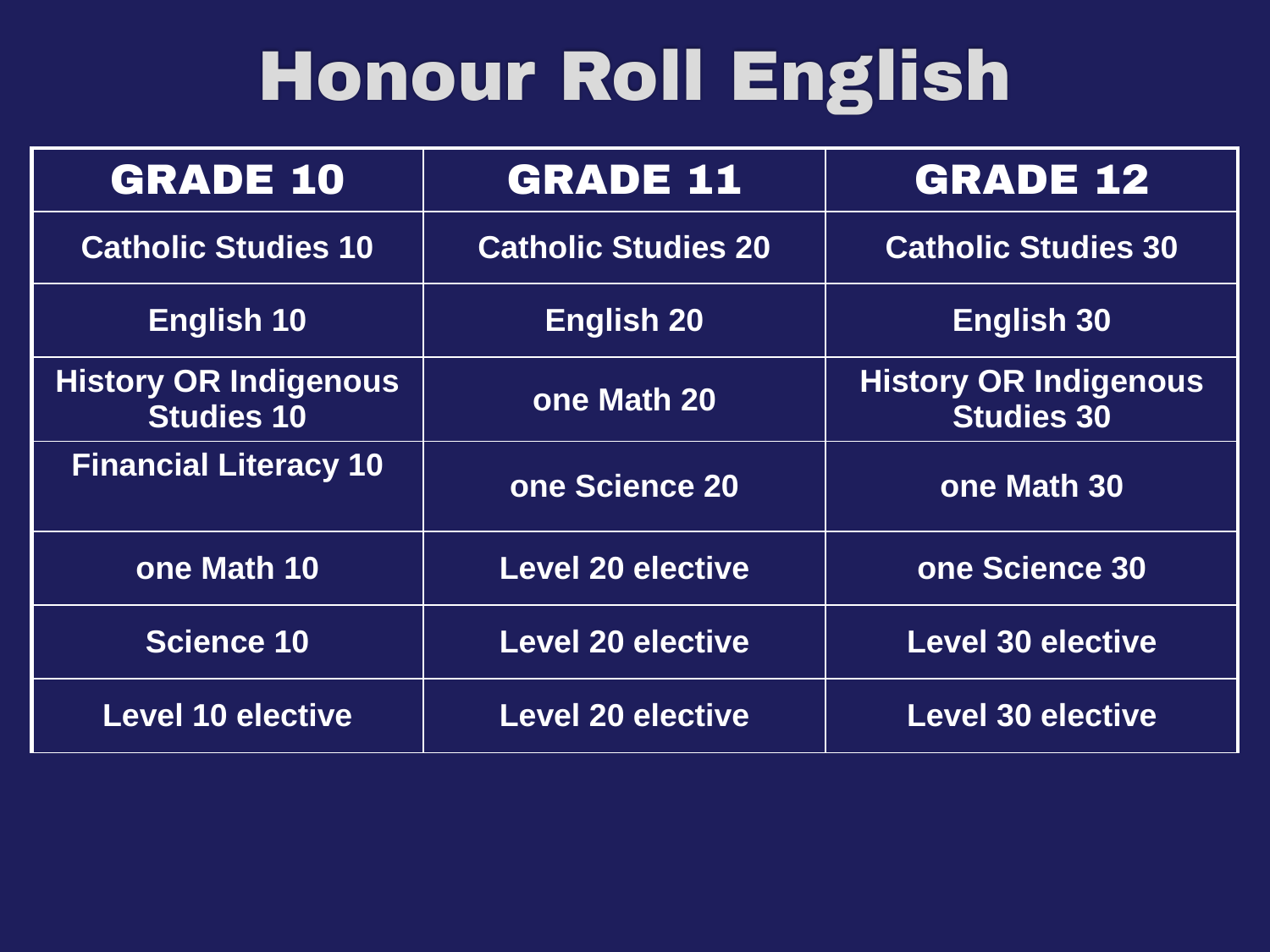

# Honour Roll English
| GRADE 10 | GRADE 11 | GRADE 12 |
| --- | --- | --- |
| Catholic Studies 10 | Catholic Studies 20 | Catholic Studies 30 |
| English 10 | English 20 | English 30 |
| History OR Indigenous Studies 10 | one Math 20 | History OR Indigenous Studies 30 |
| Financial Literacy 10 | one Science 20 | one Math 30 |
| one Math 10 | Level 20 elective | one Science 30 |
| Science 10 | Level 20 elective | Level 30 elective |
| Level 10 elective | Level 20 elective | Level 30 elective |